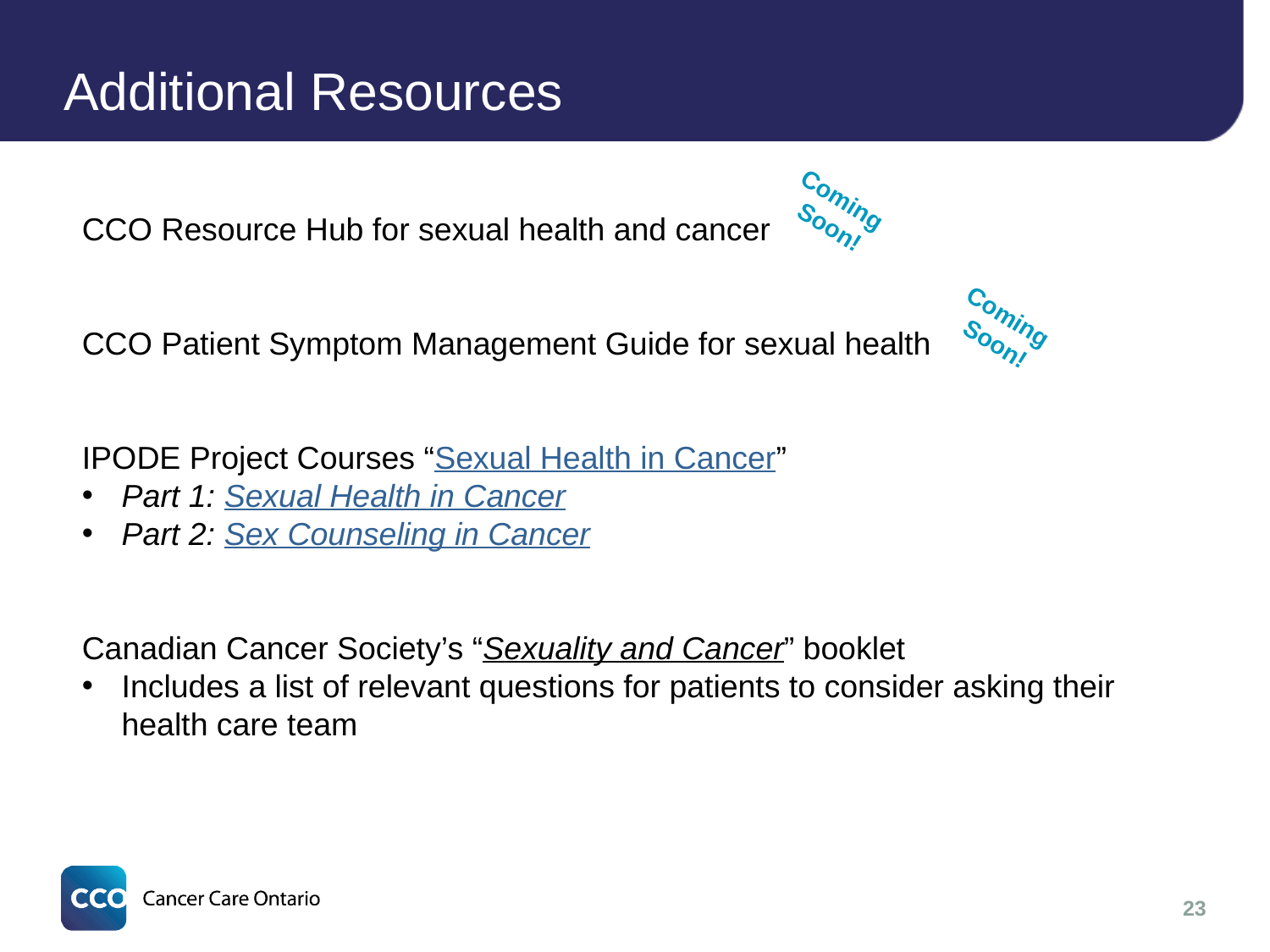

# Additional Resources

CCO Resource Hub for sexual health and cancer

CCO Patient Symptom Management Guide for sexual health

IPODE Project Courses “Sexual Health in Cancer”
Part 1: Sexual Health in Cancer
Part 2: Sex Counseling in Cancer

Canadian Cancer Society’s “Sexuality and Cancer” booklet
Includes a list of relevant questions for patients to consider asking their health care team

Coming
Soon!
Coming
Soon!
23